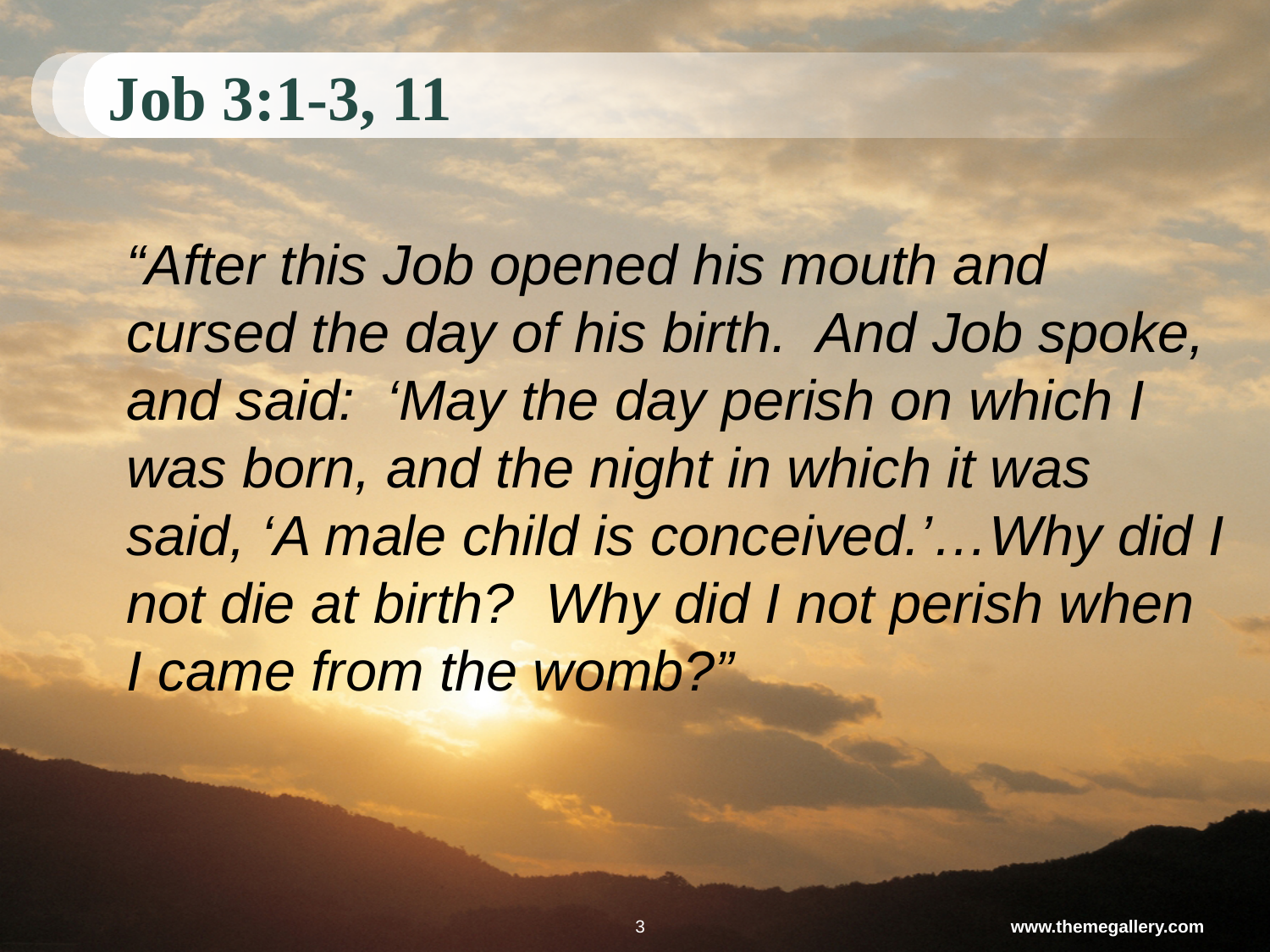

# Job 3:1-3, 11
	“After this Job opened his mouth and cursed the day of his birth.  And Job spoke, and said:  ‘May the day perish on which I was born, and the night in which it was said, ‘A male child is conceived.’…Why did I not die at birth?  Why did I not perish when I came from the womb?”

3
www.themegallery.com